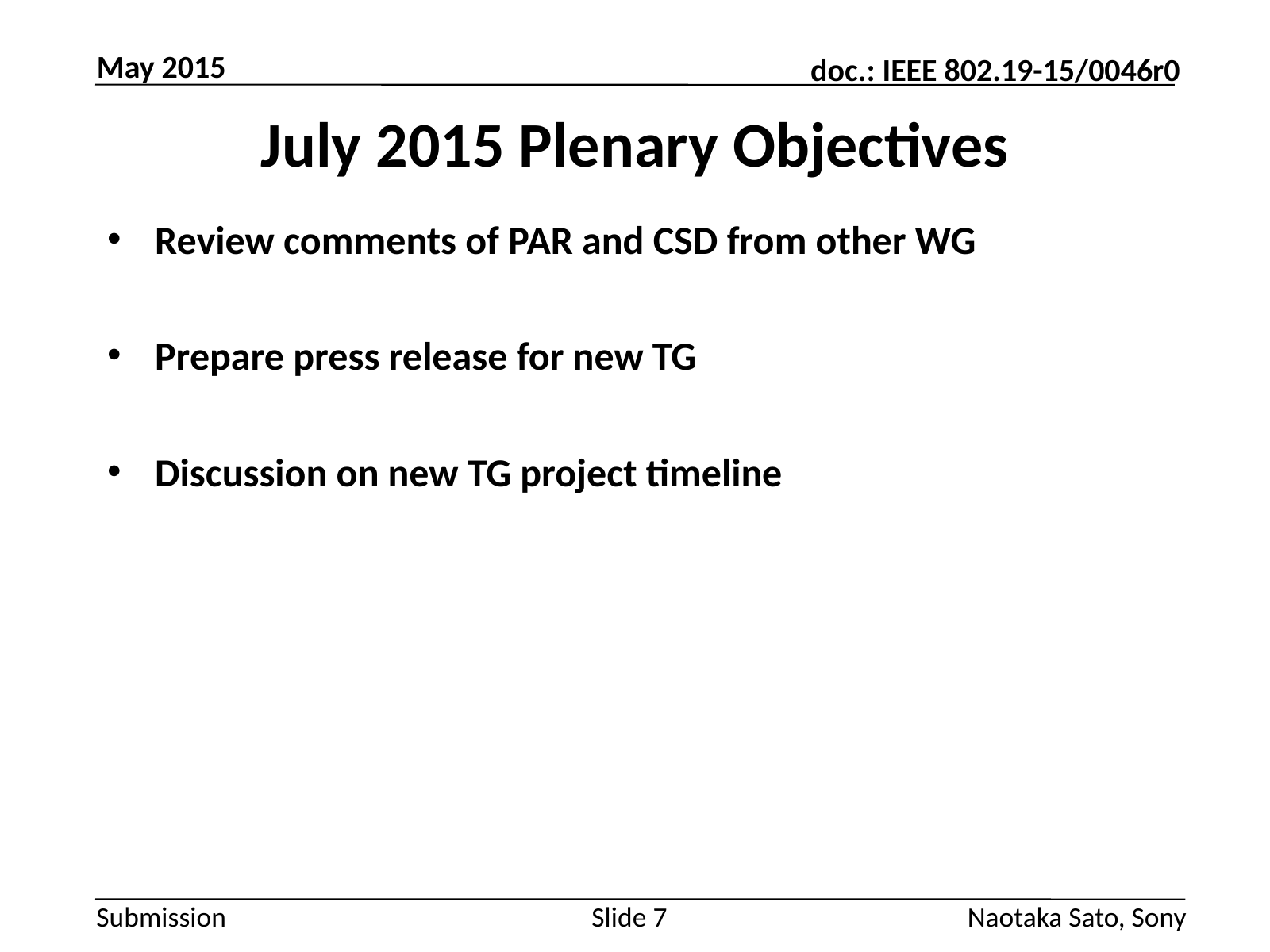

May 2015
# July 2015 Plenary Objectives
Review comments of PAR and CSD from other WG

Prepare press release for new TG

Discussion on new TG project timeline
Slide 7
Naotaka Sato, Sony